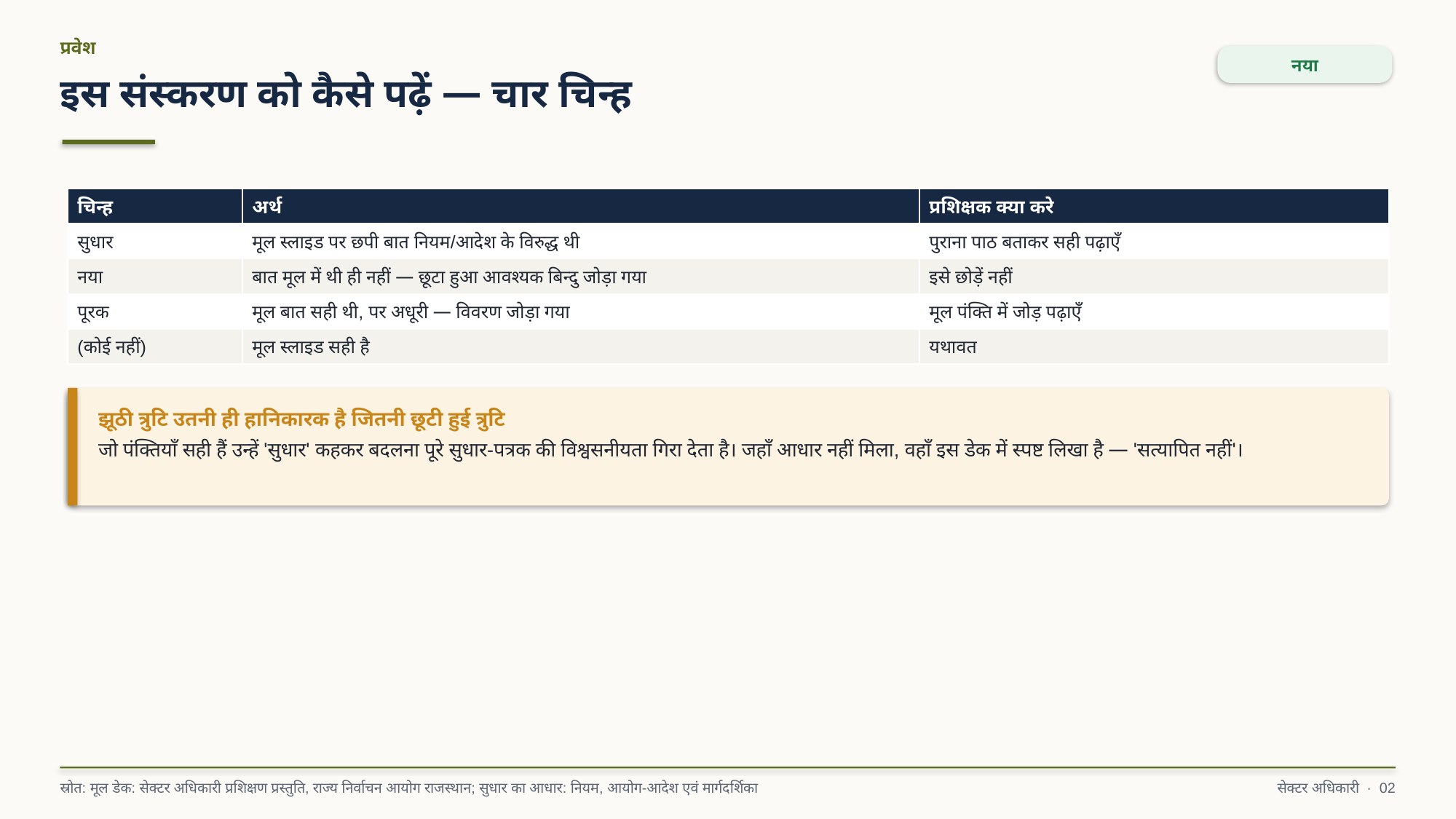

प्रवेश
नया
इस संस्करण को कैसे पढ़ें — चार चिन्ह

| चिन्ह | अर्थ | प्रशिक्षक क्या करे |
| --- | --- | --- |
| सुधार | मूल स्लाइड पर छपी बात नियम/आदेश के विरुद्ध थी | पुराना पाठ बताकर सही पढ़ाएँ |
| नया | बात मूल में थी ही नहीं — छूटा हुआ आवश्यक बिन्दु जोड़ा गया | इसे छोड़ें नहीं |
| पूरक | मूल बात सही थी, पर अधूरी — विवरण जोड़ा गया | मूल पंक्ति में जोड़ पढ़ाएँ |
| (कोई नहीं) | मूल स्लाइड सही है | यथावत |

झूठी त्रुटि उतनी ही हानिकारक है जितनी छूटी हुई त्रुटि
जो पंक्तियाँ सही हैं उन्हें 'सुधार' कहकर बदलना पूरे सुधार-पत्रक की विश्वसनीयता गिरा देता है। जहाँ आधार नहीं मिला, वहाँ इस डेक में स्पष्ट लिखा है — 'सत्यापित नहीं'।

स्रोत: मूल डेक: सेक्टर अधिकारी प्रशिक्षण प्रस्तुति, राज्य निर्वाचन आयोग राजस्थान; सुधार का आधार: नियम, आयोग-आदेश एवं मार्गदर्शिका
सेक्टर अधिकारी  ·  02